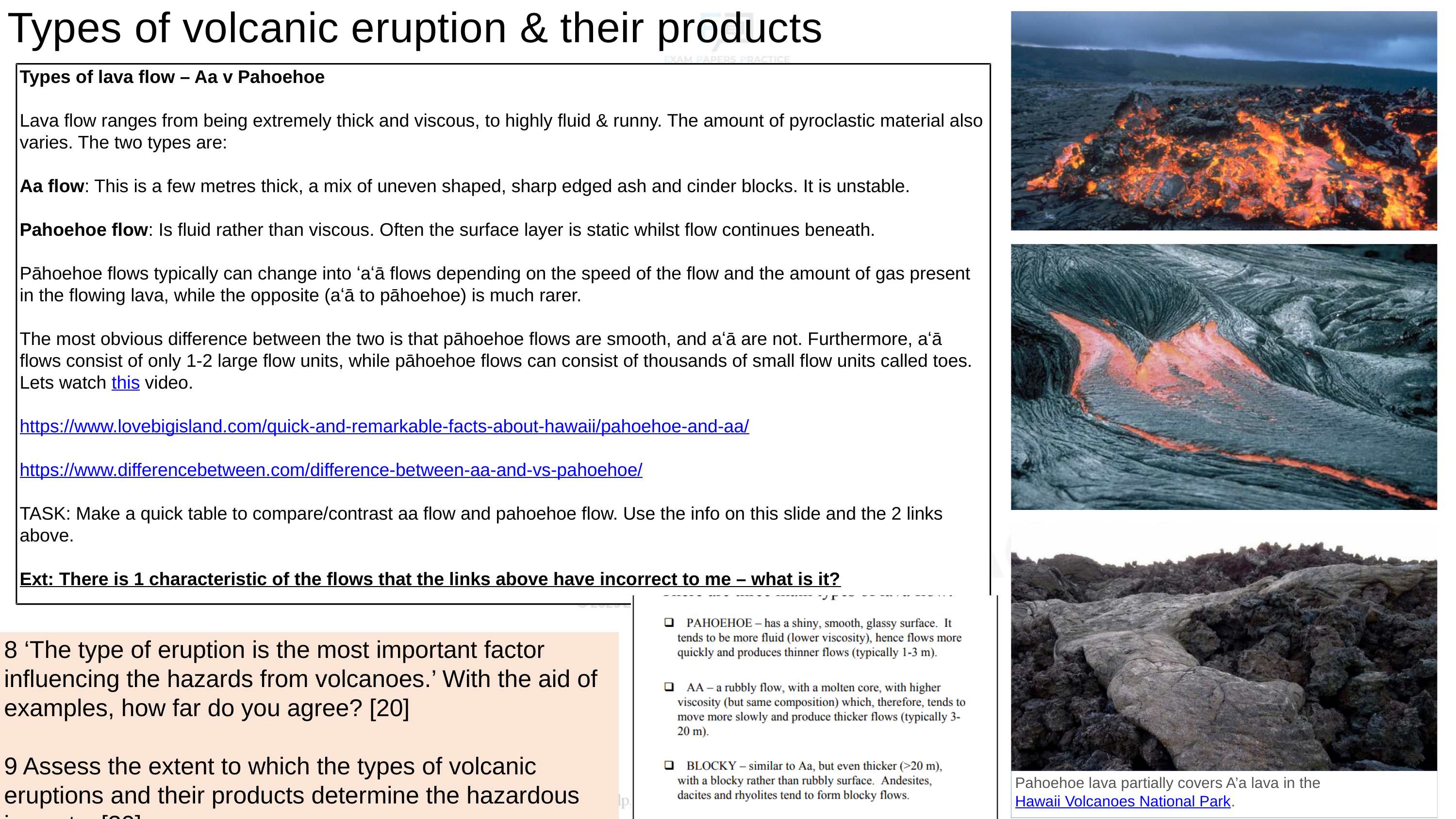

Types of volcanic eruption & their products

Types of lava flow – Aa v Pahoehoe

Lava flow ranges from being extremely thick and viscous, to highly fluid & runny. The amount of pyroclastic material also varies. The two types are:

Aa flow: This is a few metres thick, a mix of uneven shaped, sharp edged ash and cinder blocks. It is unstable.

Pahoehoe flow: Is fluid rather than viscous. Often the surface layer is static whilst flow continues beneath.

Pāhoehoe flows typically can change into ʻaʻā flows depending on the speed of the flow and the amount of gas present in the flowing lava, while the opposite (aʻā to pāhoehoe) is much rarer.

The most obvious difference between the two is that pāhoehoe flows are smooth, and aʻā are not. Furthermore, aʻā flows consist of only 1-2 large flow units, while pāhoehoe flows can consist of thousands of small flow units called toes. Lets watch this video.

https://www.lovebigisland.com/quick-and-remarkable-facts-about-hawaii/pahoehoe-and-aa/

https://www.differencebetween.com/difference-between-aa-and-vs-pahoehoe/

TASK: Make a quick table to compare/contrast aa flow and pahoehoe flow. Use the info on this slide and the 2 links above.

Ext: There is 1 characteristic of the flows that the links above have incorrect to me – what is it?

8 ‘The type of eruption is the most important factor influencing the hazards from volcanoes.’ With the aid of examples, how far do you agree? [20]

9 Assess the extent to which the types of volcanic eruptions and their products determine the hazardous impacts. [20]
Pahoehoe lava partially covers A’a lava in the Hawaii Volcanoes National Park.